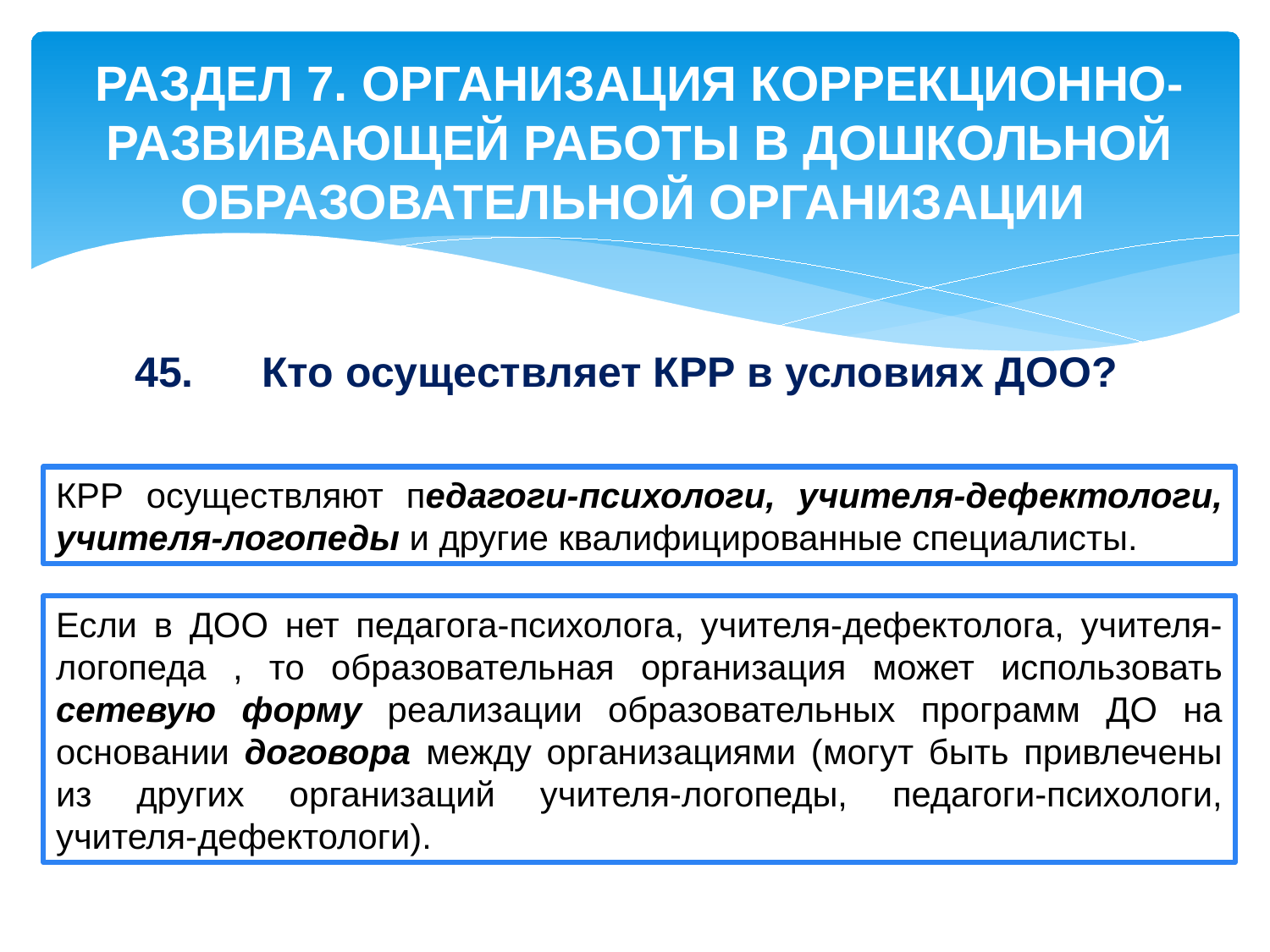

# РАЗДЕЛ 7. ОРГАНИЗАЦИЯ КОРРЕКЦИОННО- РАЗВИВАЮЩЕЙ РАБОТЫ В ДОШКОЛЬНОЙ ОБРАЗОВАТЕЛЬНОЙ ОРГАНИЗАЦИИ
45.	Кто осуществляет КРР в условиях ДОО?
КРР осуществляют педагоги-психологи, учителя-дефектологи, учителя-логопеды и другие квалифицированные специалисты.
Если в ДОО нет педагога-психолога, учителя-дефектолога, учителя- логопеда , то образовательная организация может использовать сетевую форму реализации образовательных программ ДО на основании договора между организациями (могут быть привлечены из других организаций учителя-логопеды, педагоги-психологи, учителя-дефектологи).